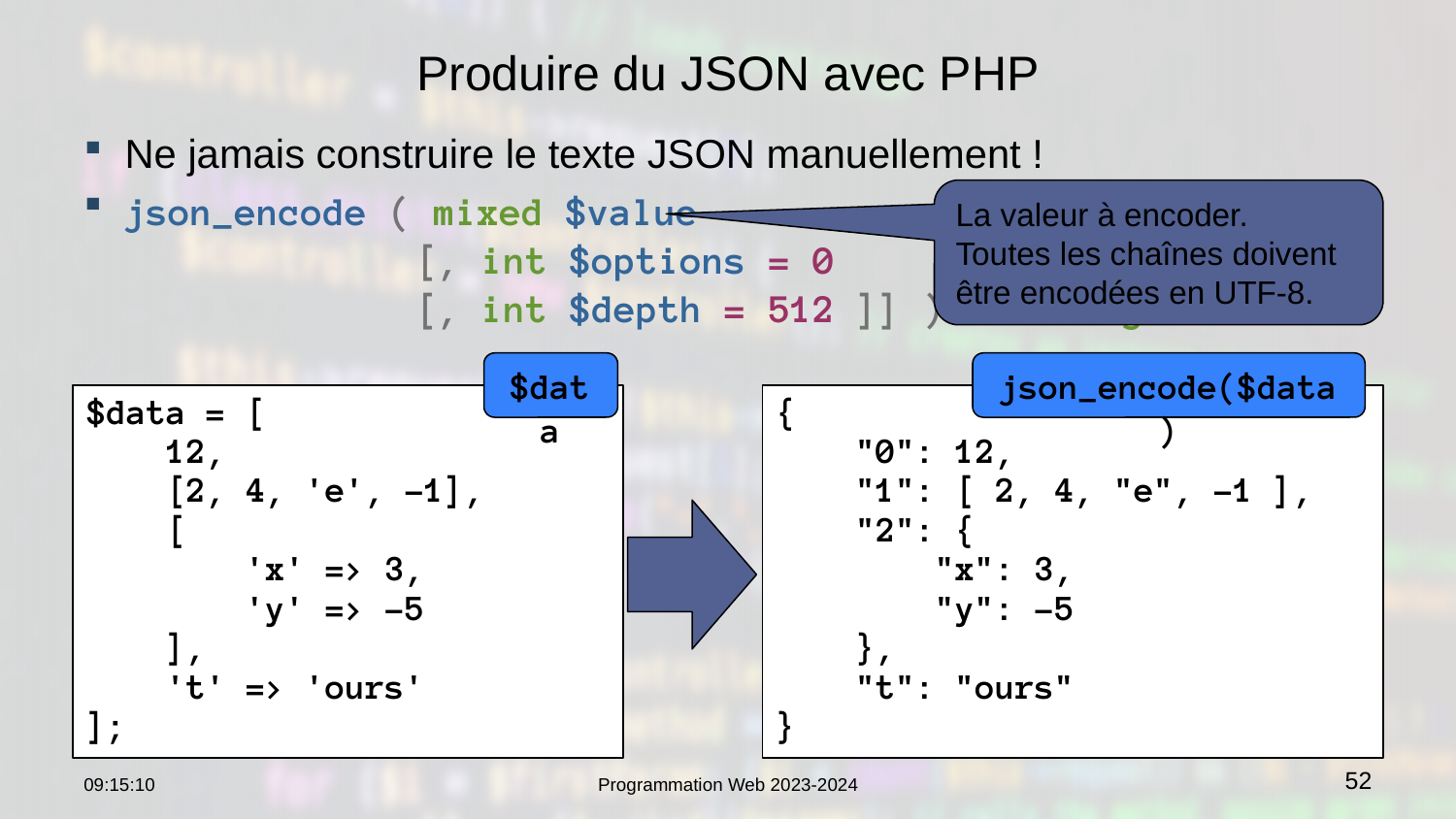

# Produire du JSON avec PHP
Ne jamais construire le texte JSON manuellement !
json_encode ( mixed $value
		[, int $options = 0
		[, int $depth = 512 ]] ) : string
La valeur à encoder.
Toutes les chaînes doivent être encodées en UTF-8.
$data
json_encode($data)
{
    "0": 12,
    "1": [ 2, 4, "e", -1 ],
    "2": {
        "x": 3,
        "y": -5
    },
    "t": "ours"
}
$data = [
    12,
    [2, 4, 'e', -1],
    [
        'x' => 3,
        'y' => -5
    ],
    't' => 'ours'
];

09:15:10
Programmation Web 2023-2024
52